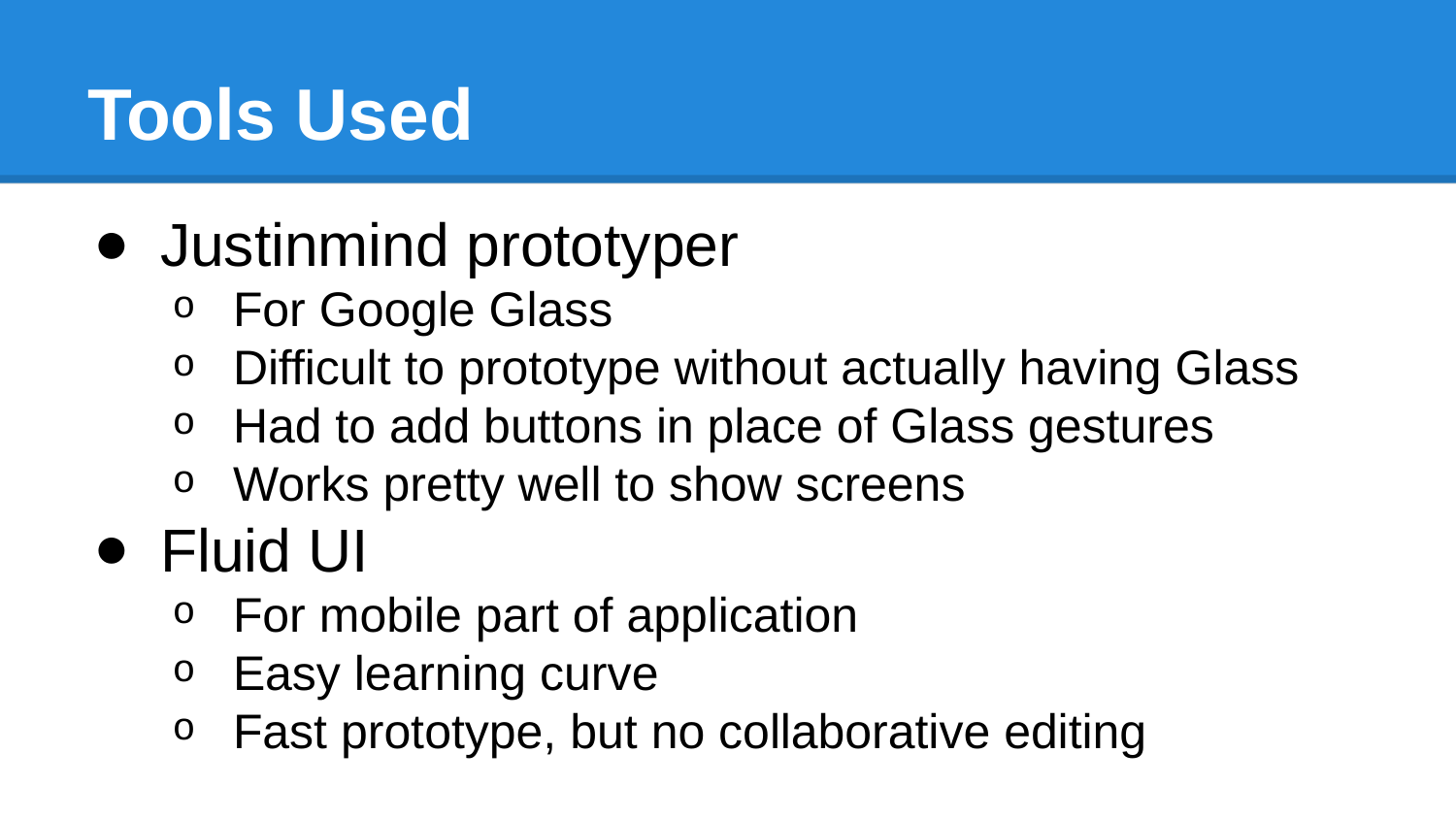

# Tools Used
Justinmind prototyper
For Google Glass
Difficult to prototype without actually having Glass
Had to add buttons in place of Glass gestures
Works pretty well to show screens
Fluid UI
For mobile part of application
Easy learning curve
Fast prototype, but no collaborative editing